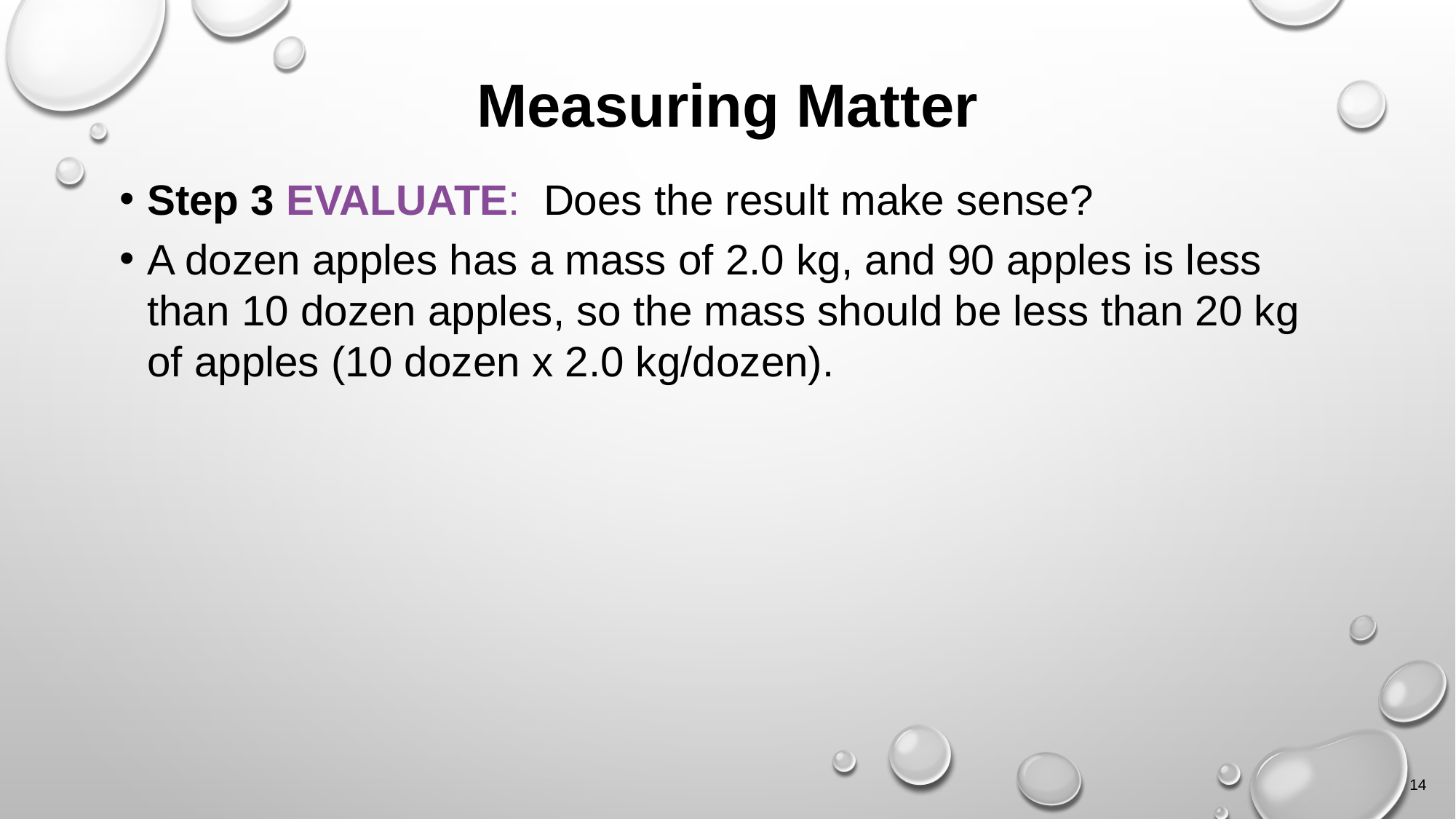

# Measuring Matter
Step 3 Evaluate:  Does the result make sense?
A dozen apples has a mass of 2.0 kg, and 90 apples is less than 10 dozen apples, so the mass should be less than 20 kg of apples (10 dozen x 2.0 kg/dozen).

14